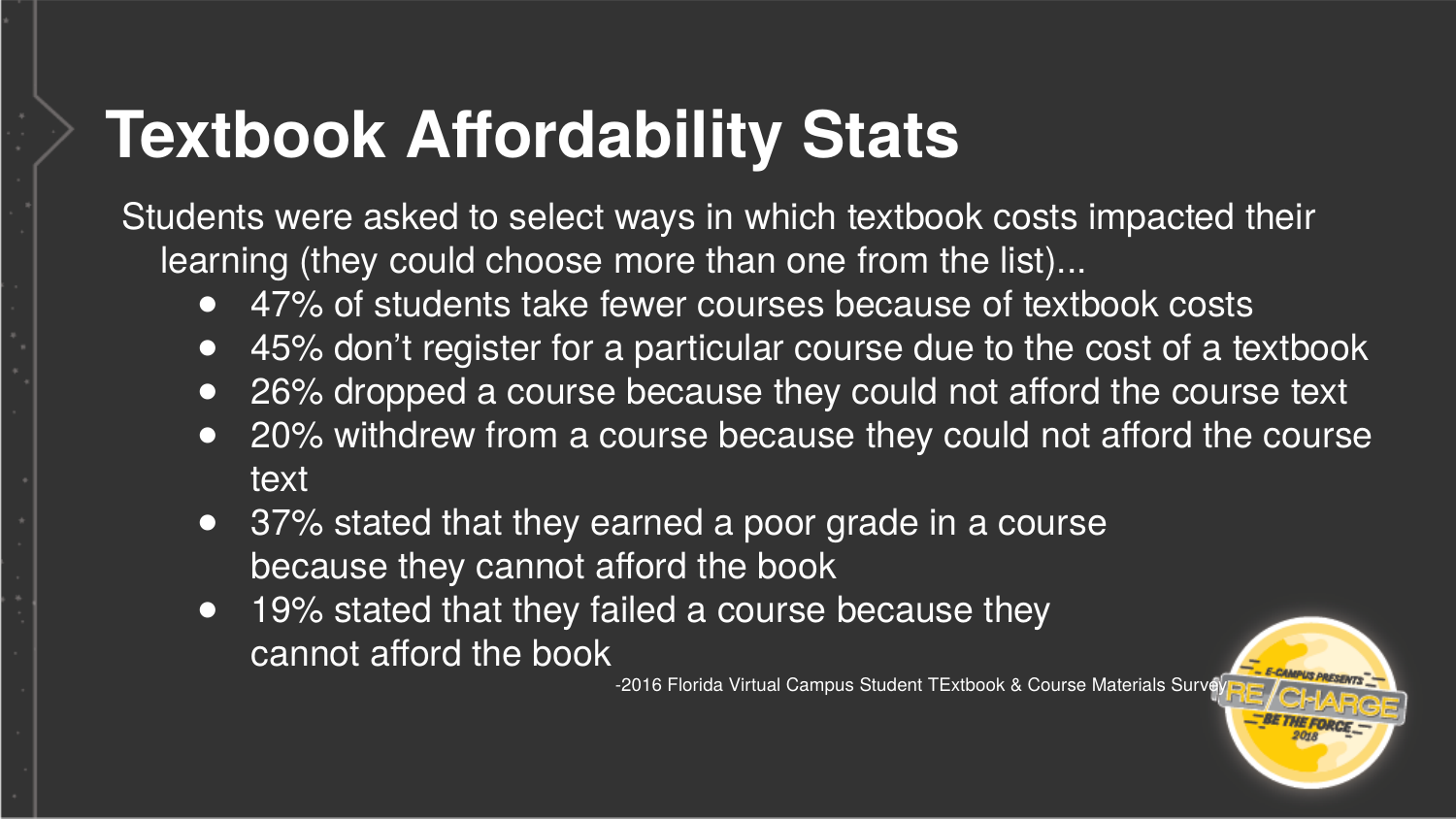

Textbook Affordability Stats
Students were asked to select ways in which textbook costs impacted their learning (they could choose more than one from the list)...
47% of students take fewer courses because of textbook costs
45% don’t register for a particular course due to the cost of a textbook
26% dropped a course because they could not afford the course text
20% withdrew from a course because they could not afford the course text
37% stated that they earned a poor grade in a course
because they cannot afford the book
19% stated that they failed a course because they
cannot afford the book
-2016 Florida Virtual Campus Student TExtbook & Course Materials Survey